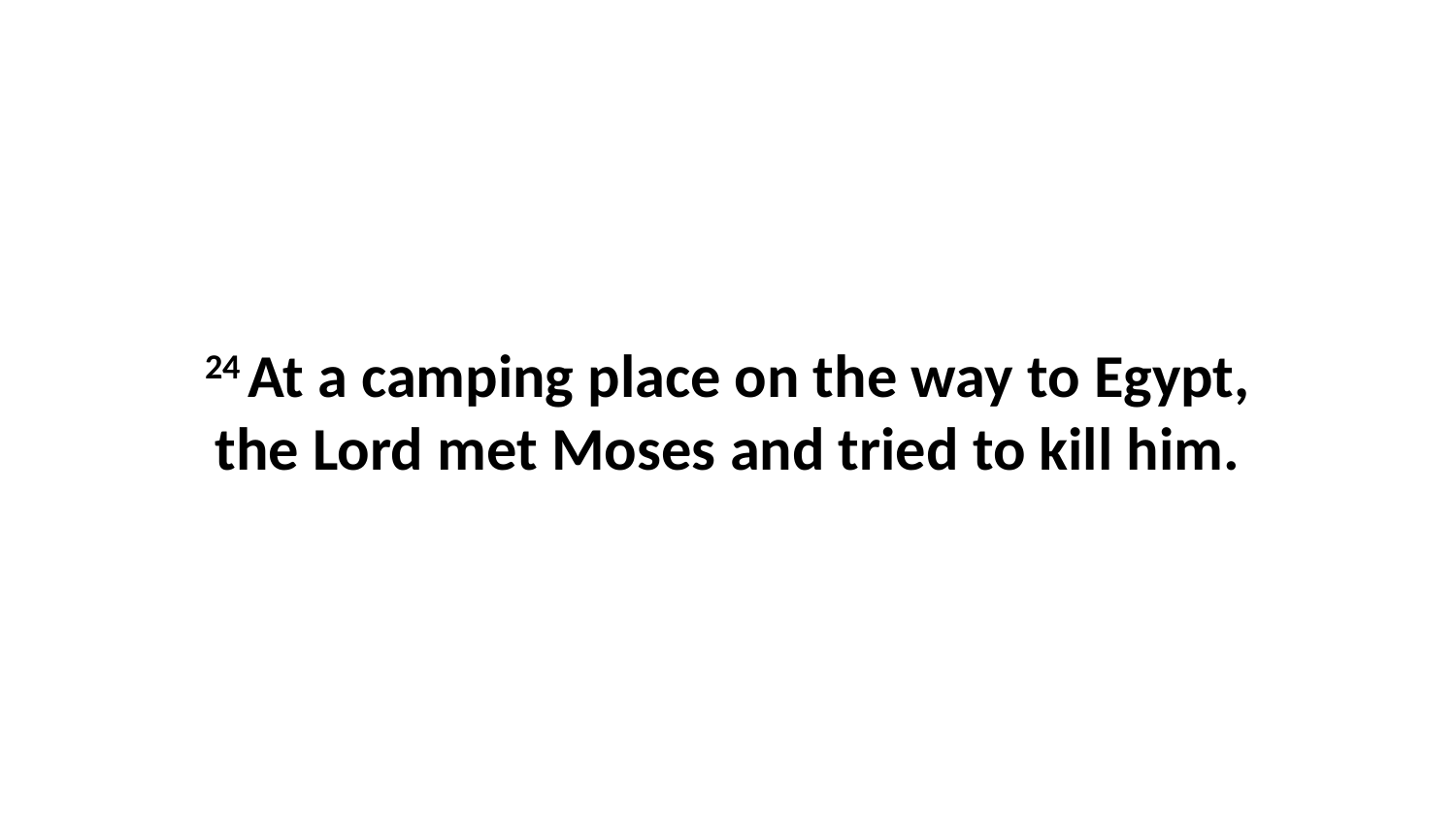

24 At a camping place on the way to Egypt, the Lord met Moses and tried to kill him.